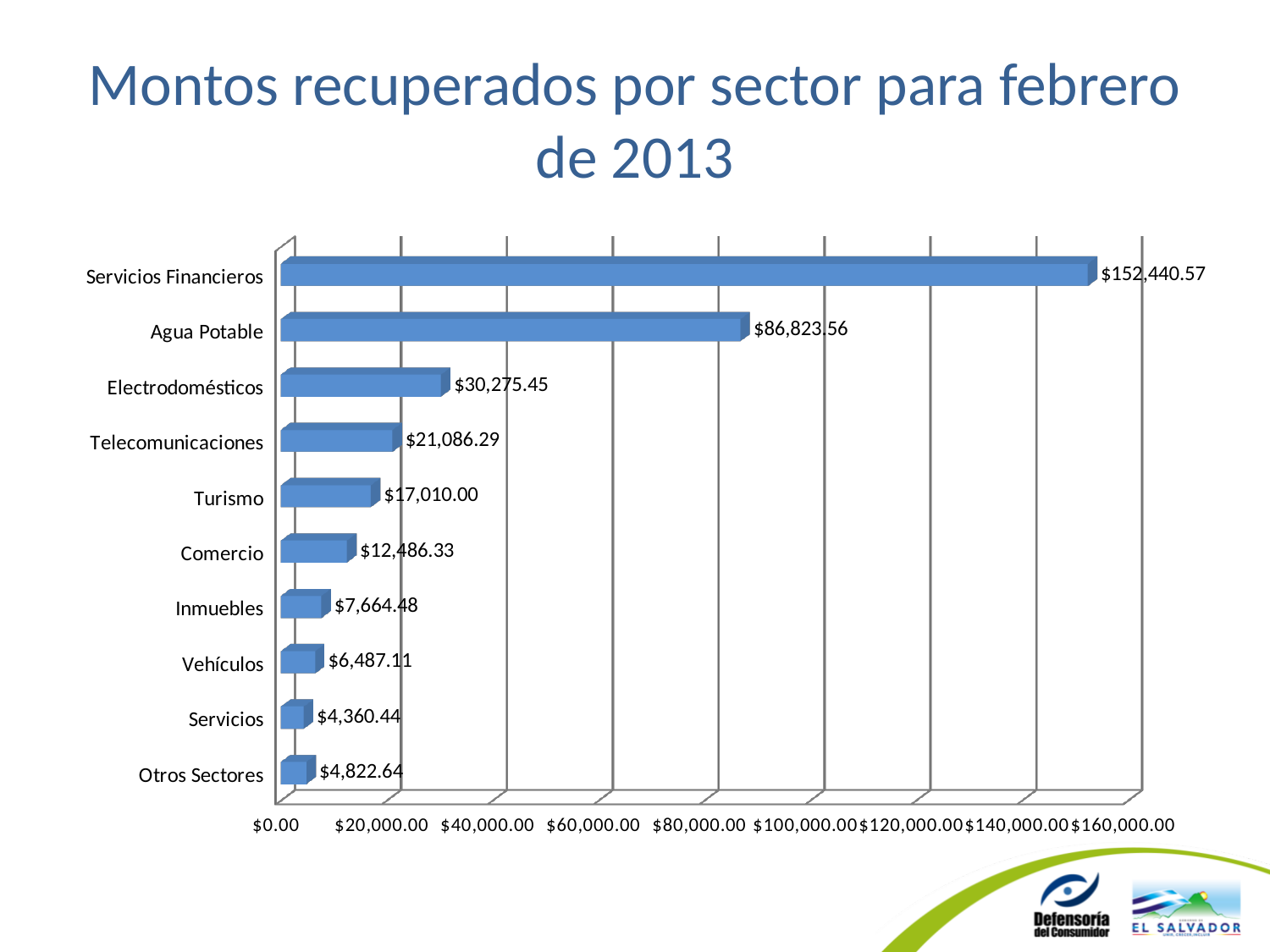

# Montos recuperados por sector para febrero de 2013

[unsupported chart]